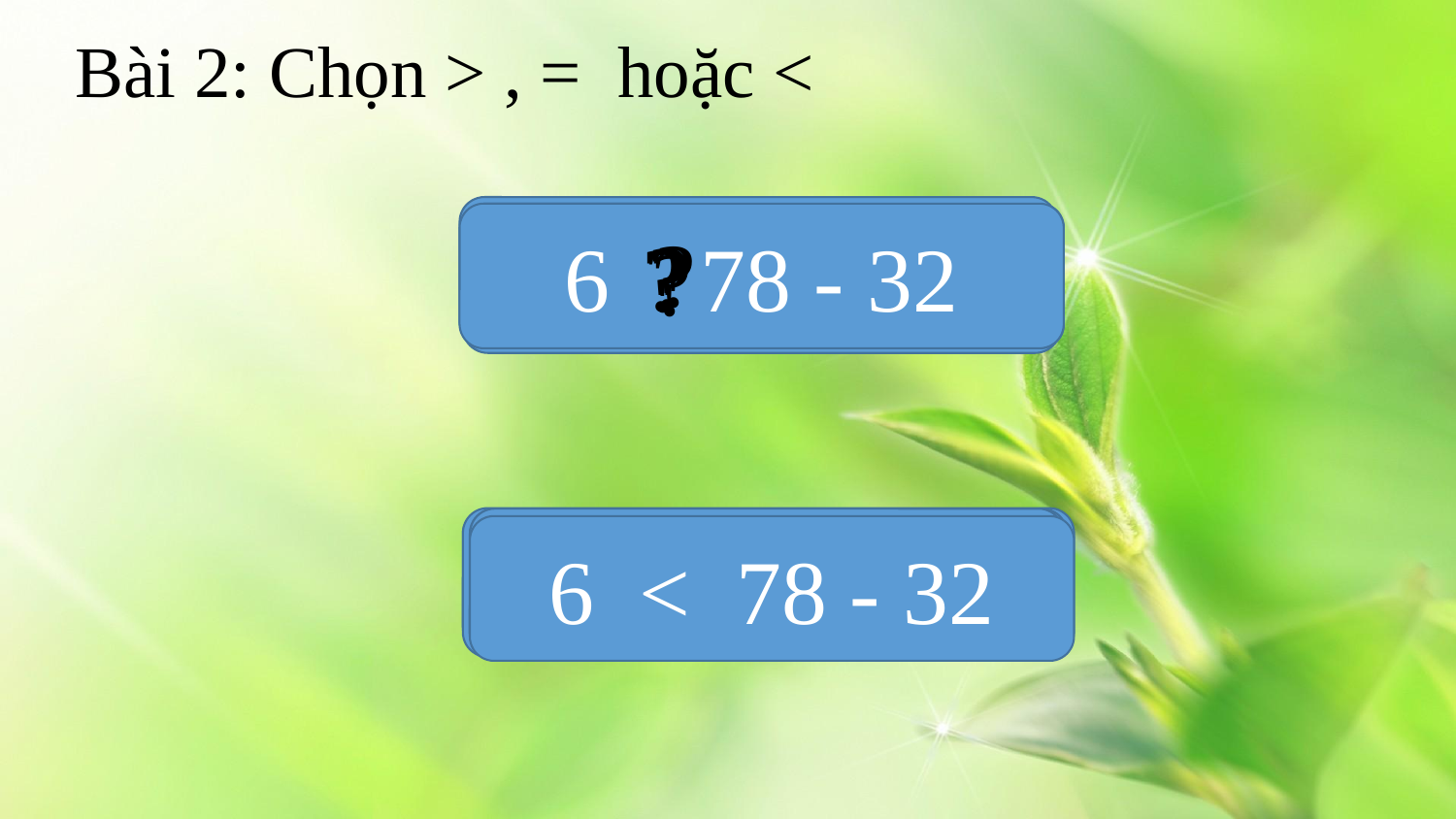

Bài 2: Chọn > , =  hoặc <

74   46 + 10
58    63 – 20
41    30 + 11
27   23 + 10
6    78 - 32
36    39 – 3
?
?
?
?
?
?
41  <  30 + 11
36  =  39 – 3
74  > 46 + 10
27< 23 + 10
58  > 63 – 20
6  <  78 - 32